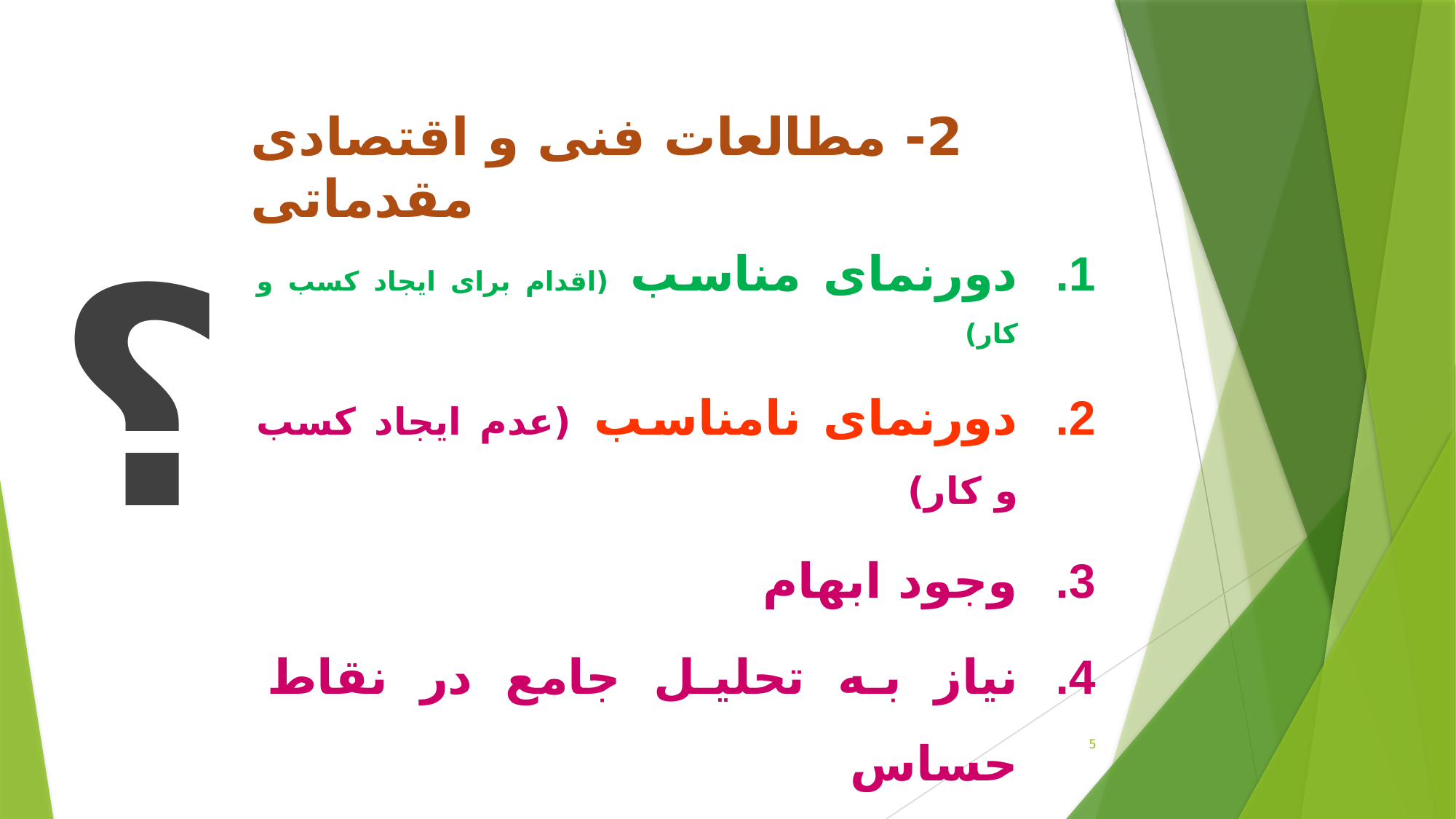

# 2- مطالعات فنی و اقتصادی مقدماتی
؟
دورنمای مناسب (اقدام برای ایجاد کسب و کار)
دورنمای نامناسب (عدم ایجاد کسب و کار)
وجود ابهام
نیاز به تحلیل جامع در نقاط حساس

5